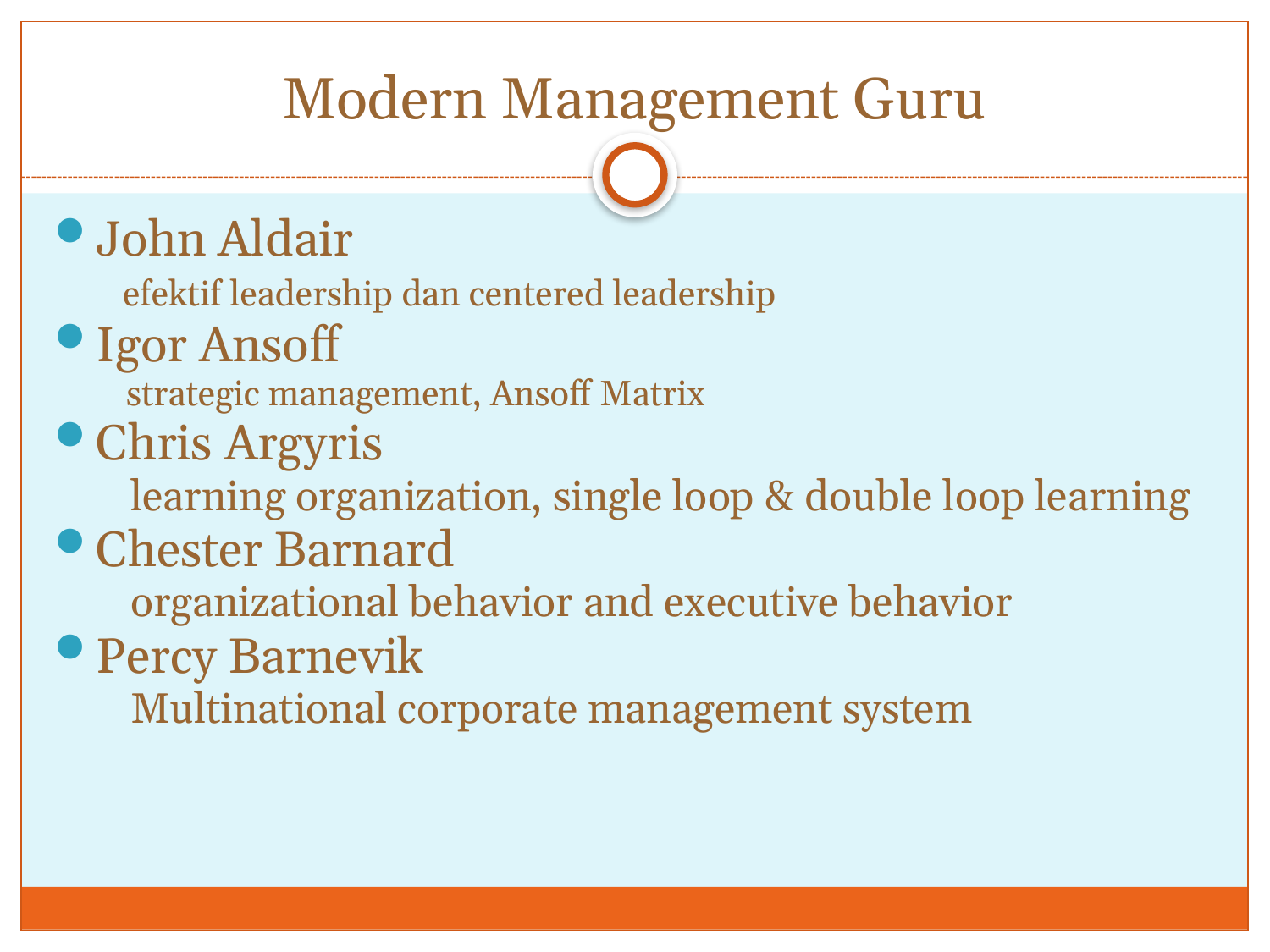

# Modern Management Guru
John Aldair
   efektif leadership dan centered leadership
Igor Ansoff
    strategic management, Ansoff Matrix
Chris Argyris
	learning organization, single loop & double loop learning
Chester Barnard
	organizational behavior and executive behavior
Percy Barnevik
	Multinational corporate management system